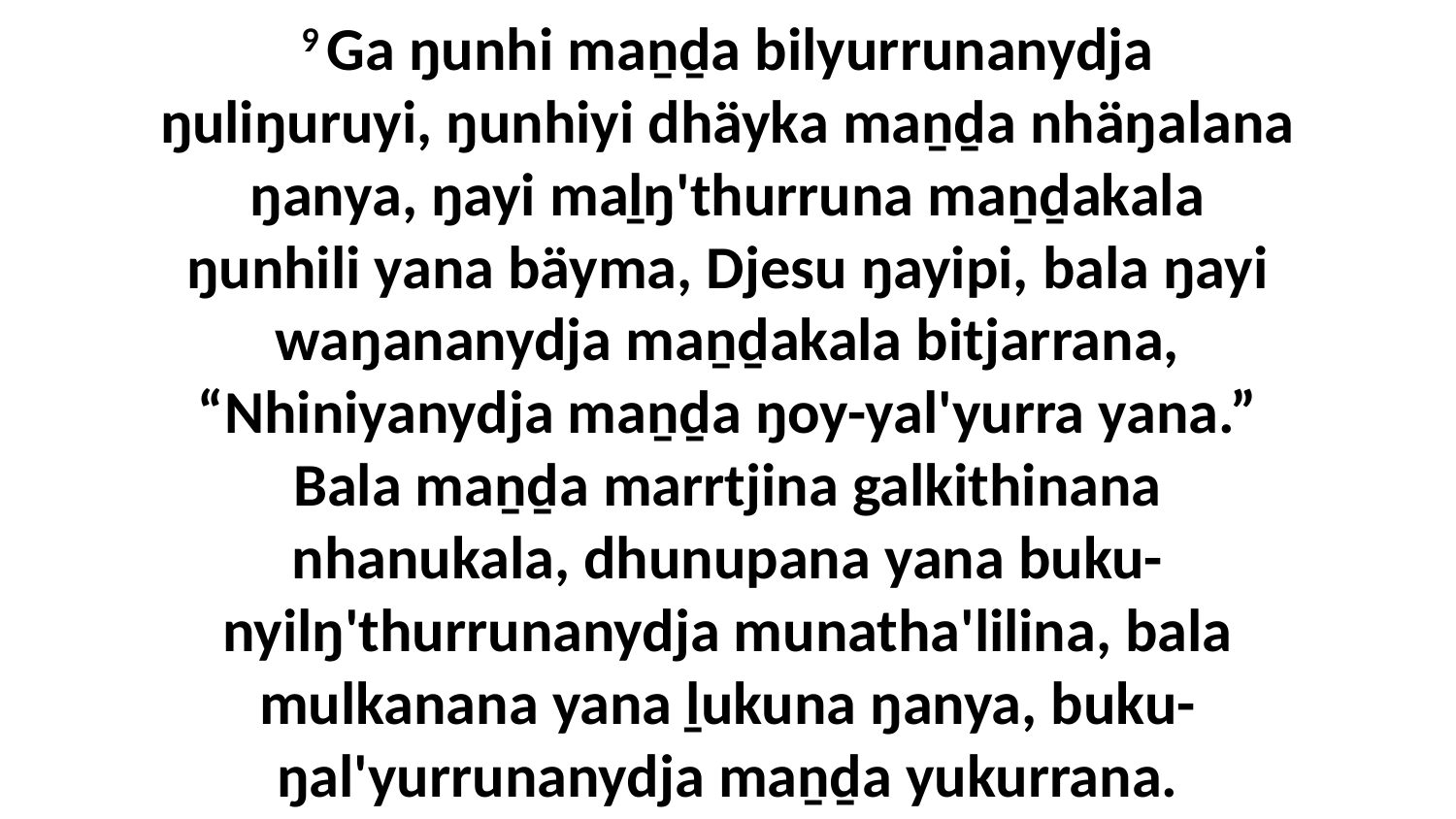

9 Ga ŋunhi maṉḏa bilyurrunanydja ŋuliŋuruyi, ŋunhiyi dhäyka maṉḏa nhäŋalana ŋanya, ŋayi maḻŋ'thurruna maṉḏakala ŋunhili yana bäyma, Djesu ŋayipi, bala ŋayi waŋananydja maṉḏakala bitjarrana, “Nhiniyanydja maṉḏa ŋoy-yal'yurra yana.” Bala maṉḏa marrtjina galkithinana nhanukala, dhunupana yana buku-nyilŋ'thurrunanydja munatha'lilina, bala mulkanana yana ḻukuna ŋanya, buku-ŋal'yurrunanydja maṉḏa yukurrana.